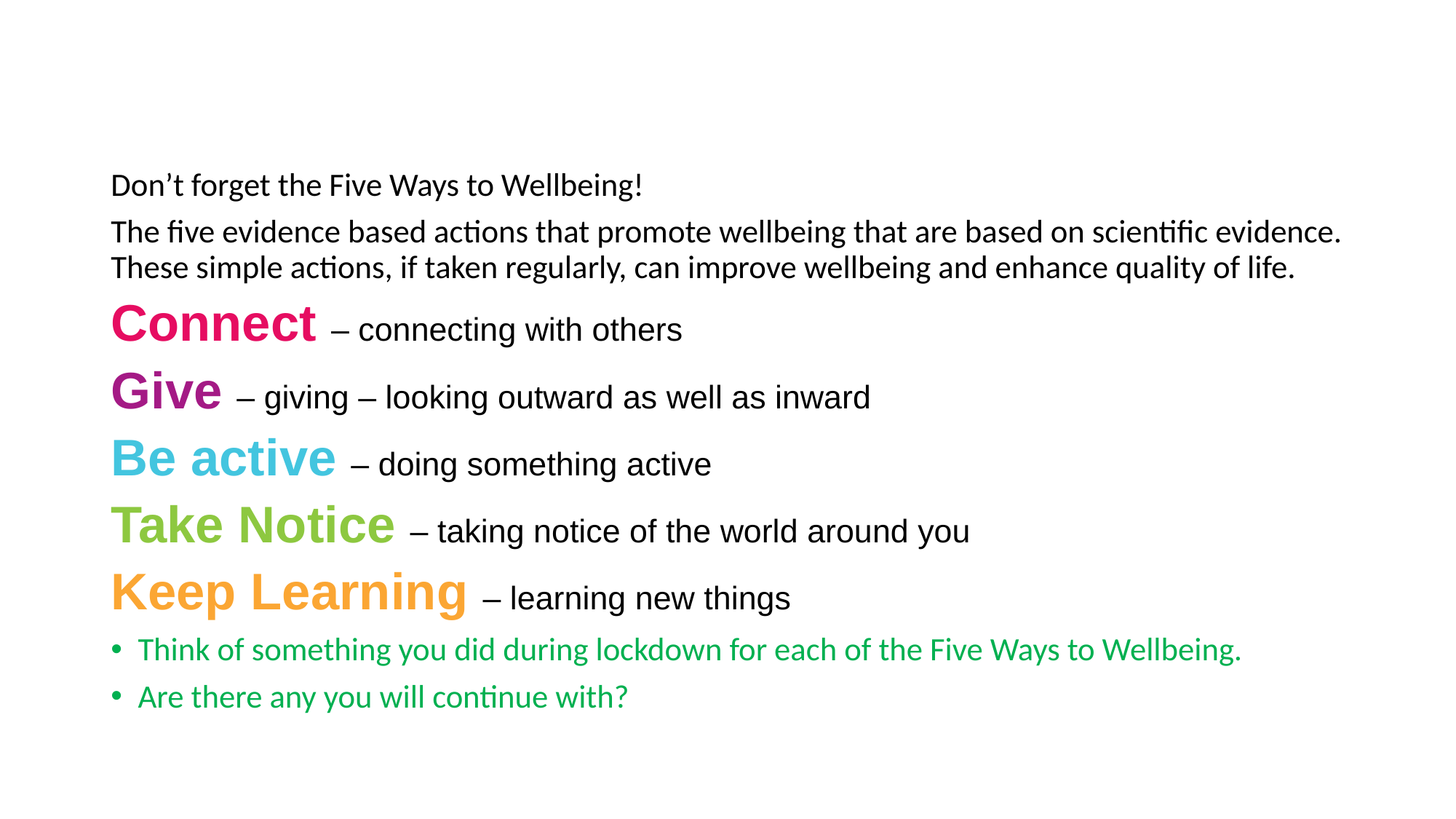

#
Don’t forget the Five Ways to Wellbeing!
The five evidence based actions that promote wellbeing that are based on scientific evidence. These simple actions, if taken regularly, can improve wellbeing and enhance quality of life.
Connect – connecting with others
Give – giving – looking outward as well as inward
Be active – doing something active
Take Notice – taking notice of the world around you
Keep Learning – learning new things
Think of something you did during lockdown for each of the Five Ways to Wellbeing.
Are there any you will continue with?